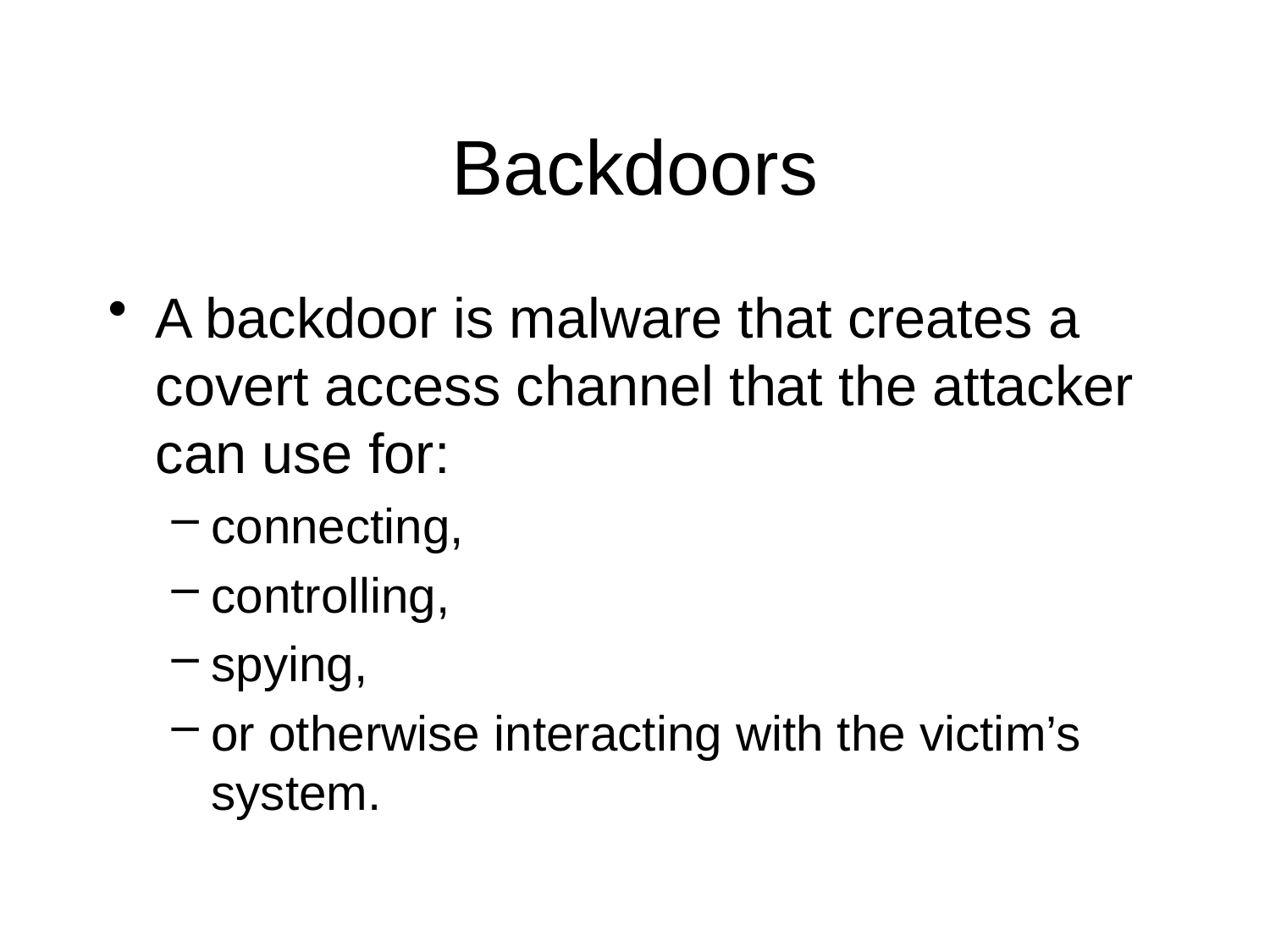

# Backdoors
A backdoor is malware that creates a covert access channel that the attacker can use for:
connecting,
controlling,
spying,
or otherwise interacting with the victim’s system.